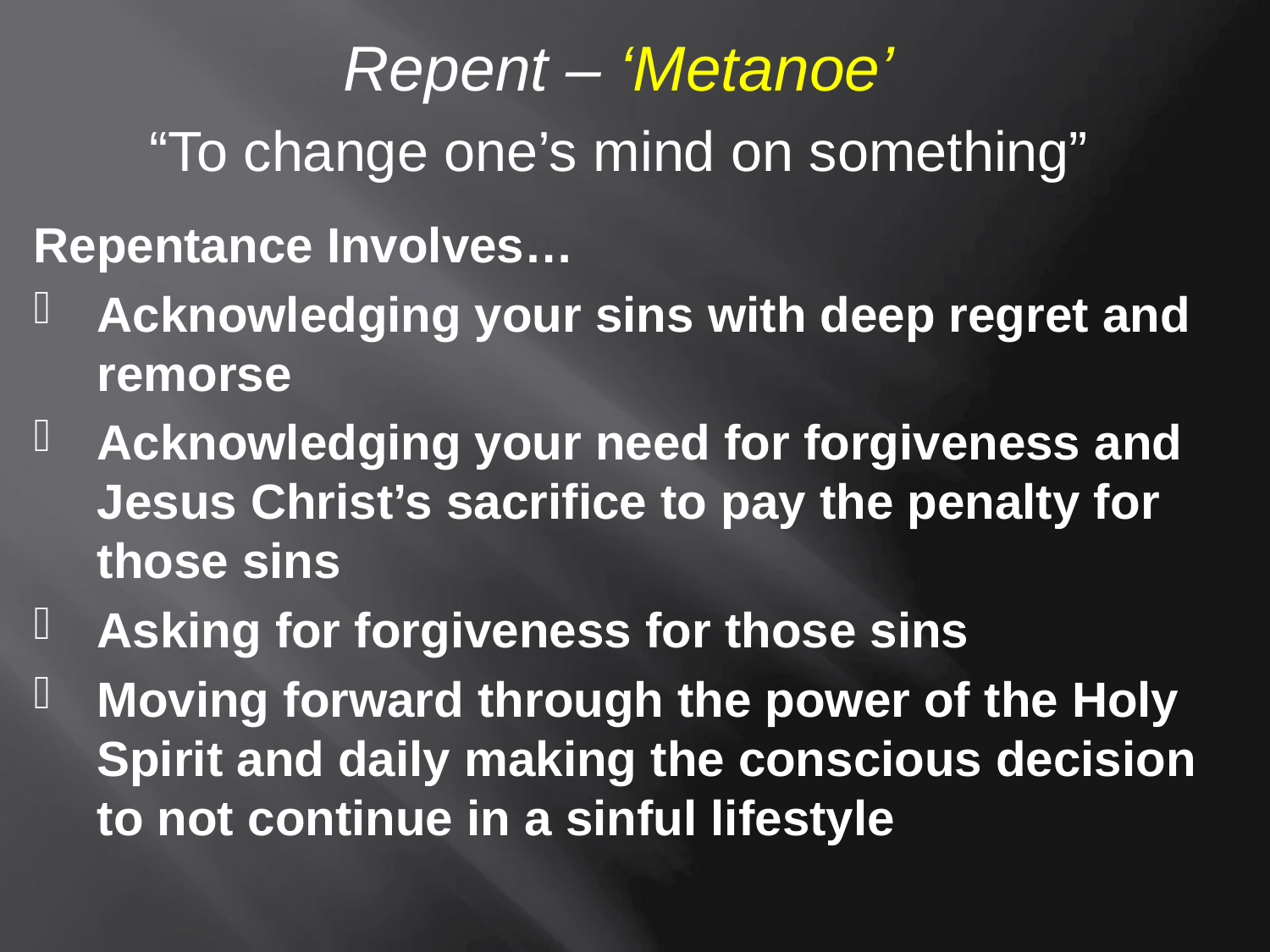

Repent – ‘Metanoe’
“To change one’s mind on something”
Repentance Involves…
Acknowledging your sins with deep regret and remorse
Acknowledging your need for forgiveness and Jesus Christ’s sacrifice to pay the penalty for those sins
Asking for forgiveness for those sins
Moving forward through the power of the Holy Spirit and daily making the conscious decision to not continue in a sinful lifestyle